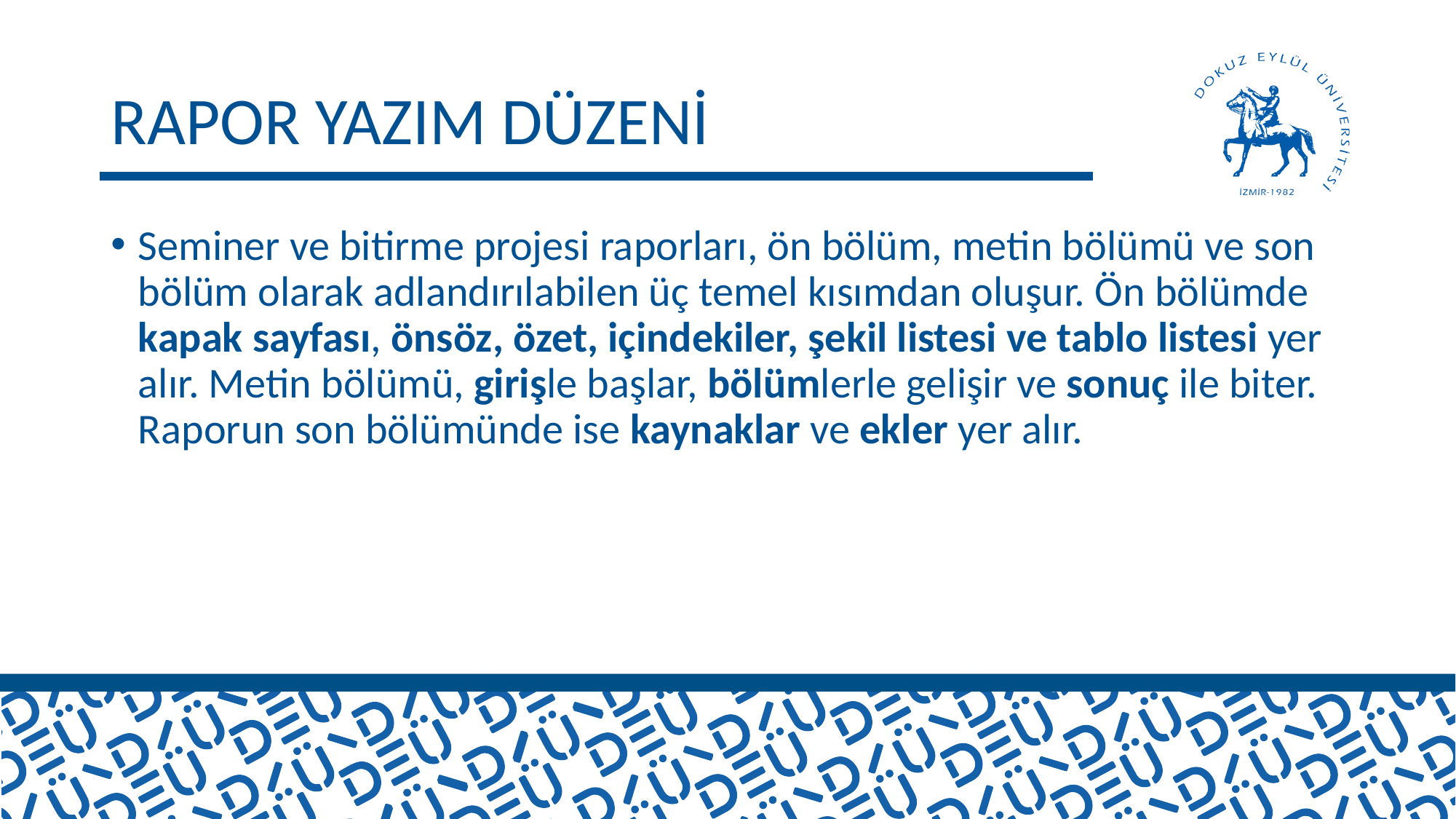

# RAPOR YAZIM DÜZENİ
Seminer ve bitirme projesi raporları, ön bölüm, metin bölümü ve son bölüm olarak adlandırılabilen üç temel kısımdan oluşur. Ön bölümde kapak sayfası, önsöz, özet, içindekiler, şekil listesi ve tablo listesi yer alır. Metin bölümü, girişle başlar, bölümlerle gelişir ve sonuç ile biter. Raporun son bölümünde ise kaynaklar ve ekler yer alır.